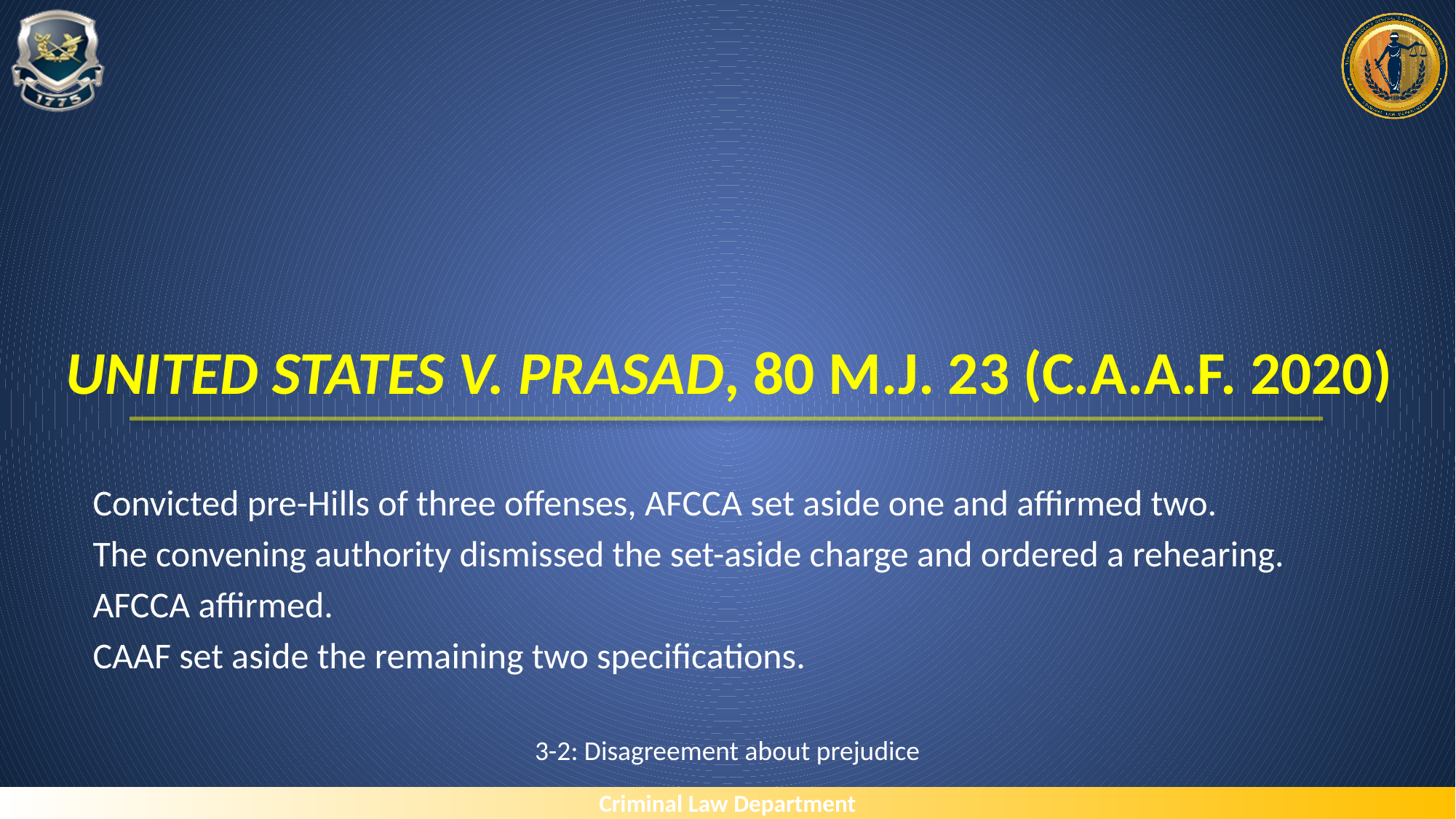

# United states v. Prasad, 80 M.J. 23 (C.A.A.F. 2020)
Convicted pre-Hills of three offenses, AFCCA set aside one and affirmed two.
The convening authority dismissed the set-aside charge and ordered a rehearing.
AFCCA affirmed.
CAAF set aside the remaining two specifications.
3-2: Disagreement about prejudice
Criminal Law Department